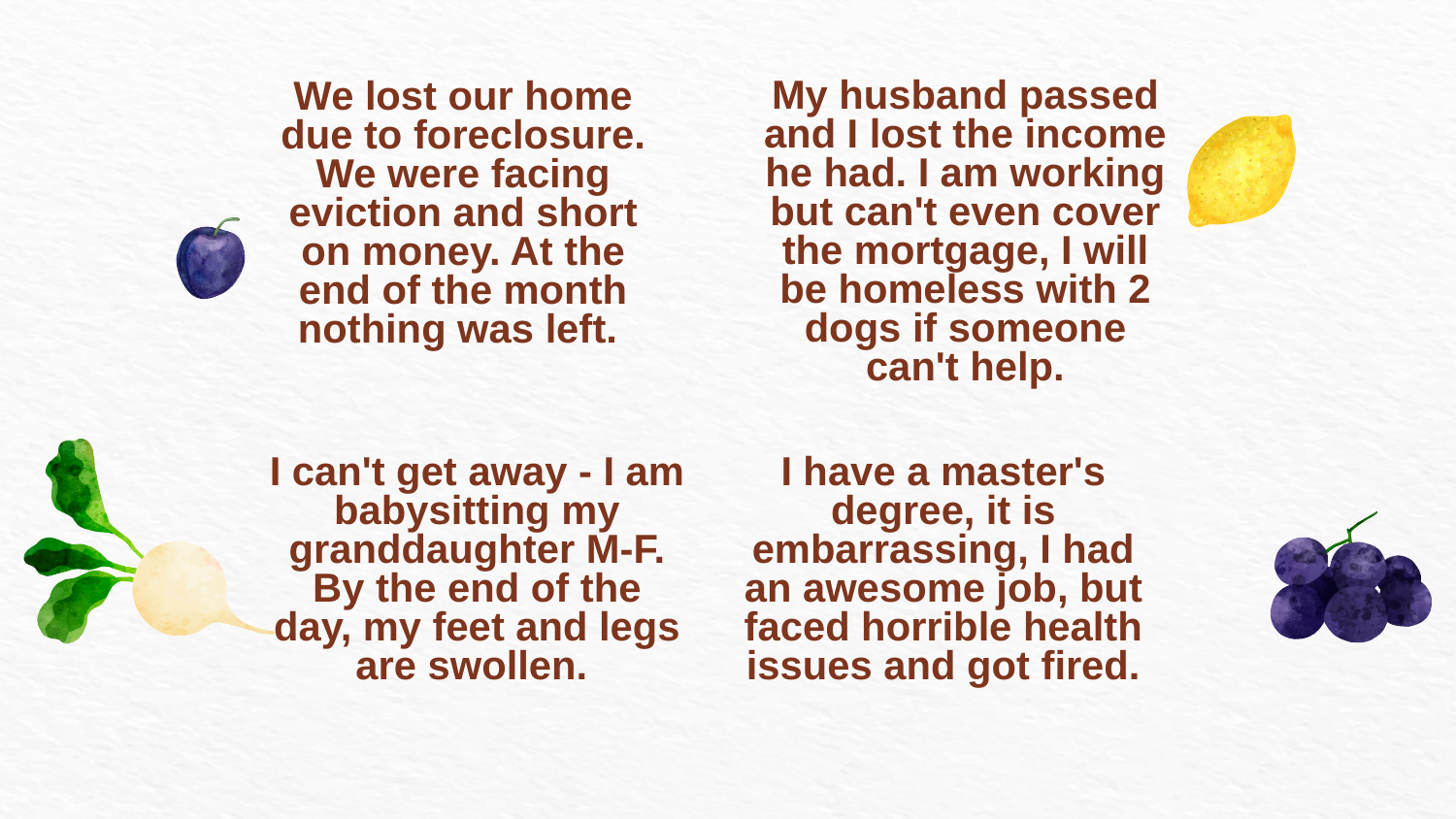

# We lost our home due to foreclosure. We were facing eviction and short on money. At the end of the month nothing was left.
My husband passed and I lost the income he had. I am working but can't even cover the mortgage, I will be homeless with 2 dogs if someone can't help.
I can't get away - I am babysitting my granddaughter M-F. By the end of the day, my feet and legs are swollen.
I have a master's degree, it is embarrassing, I had an awesome job, but faced horrible health issues and got fired.